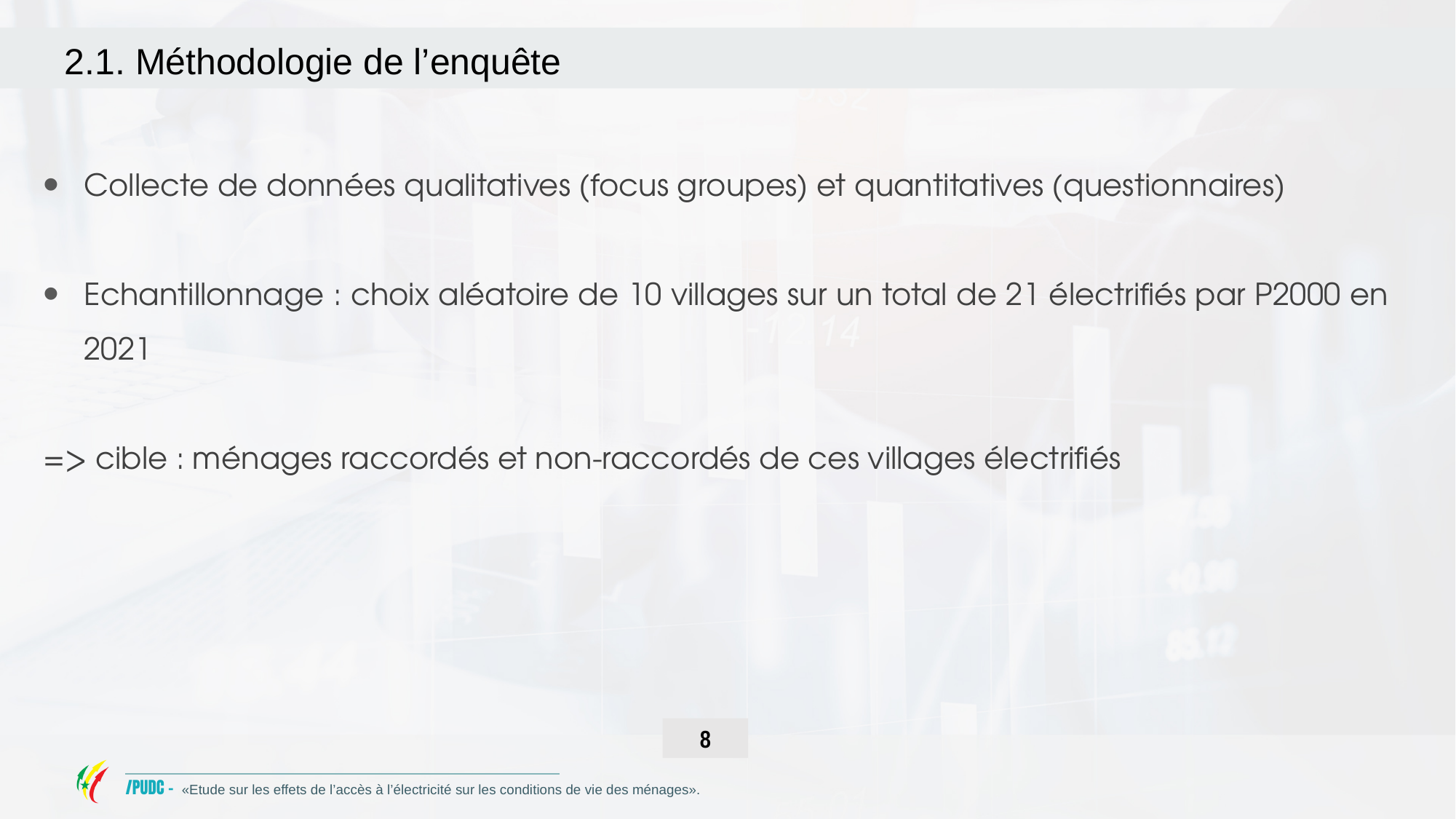

2.1. Méthodologie de l’enquête

Collecte de données qualitatives (focus groupes) et quantitatives (questionnaires)

Echantillonnage : choix aléatoire de 10 villages sur un total de 21 électrifiés par P2000 en 2021

=> cible : ménages raccordés et non-raccordés de ces villages électrifiés
8